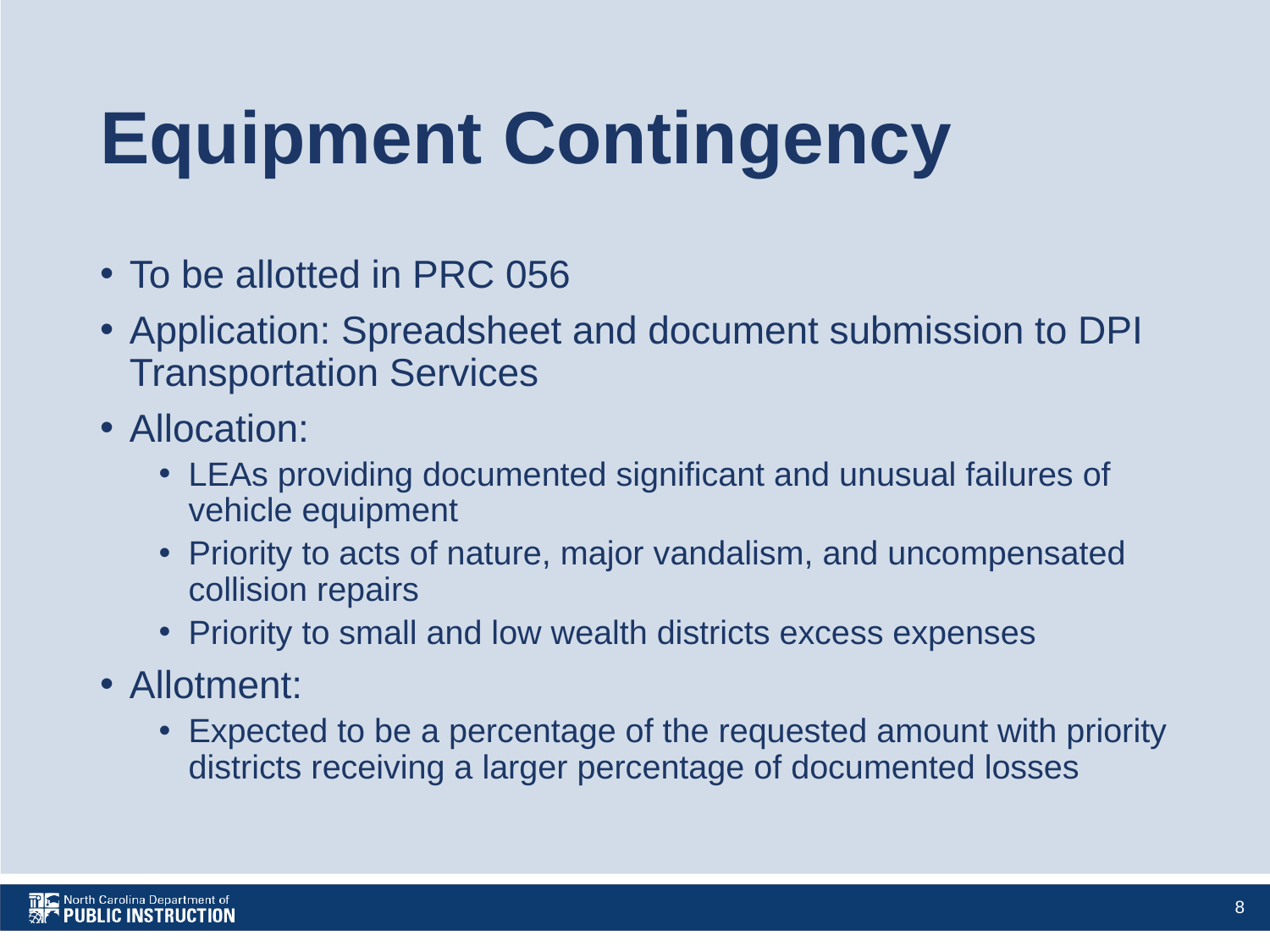

# Equipment Contingency
To be allotted in PRC 056
Application: Spreadsheet and document submission to DPI Transportation Services
Allocation:
LEAs providing documented significant and unusual failures of vehicle equipment
Priority to acts of nature, major vandalism, and uncompensated collision repairs
Priority to small and low wealth districts excess expenses
Allotment:
Expected to be a percentage of the requested amount with priority districts receiving a larger percentage of documented losses

8